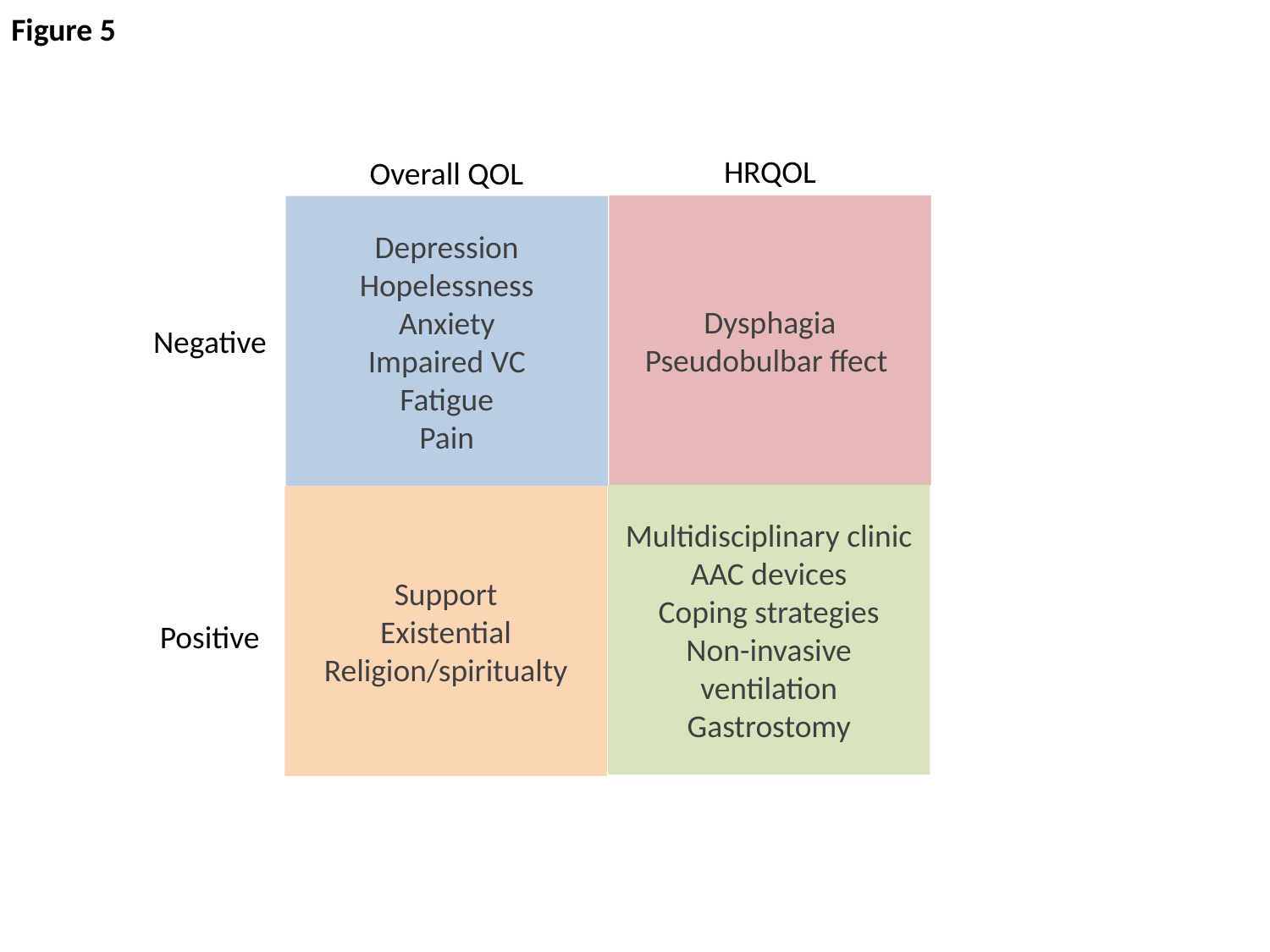

Figure 5
HRQOL
Overall QOL
Dysphagia
Pseudobulbar ffect
Depression
Hopelessness
Anxiety
Impaired VC
Fatigue
Pain
Negative
Multidisciplinary clinic
AAC devices
Coping strategies
Non-invasive ventilation
Gastrostomy
Support
Existential
Religion/spiritualty
Positive